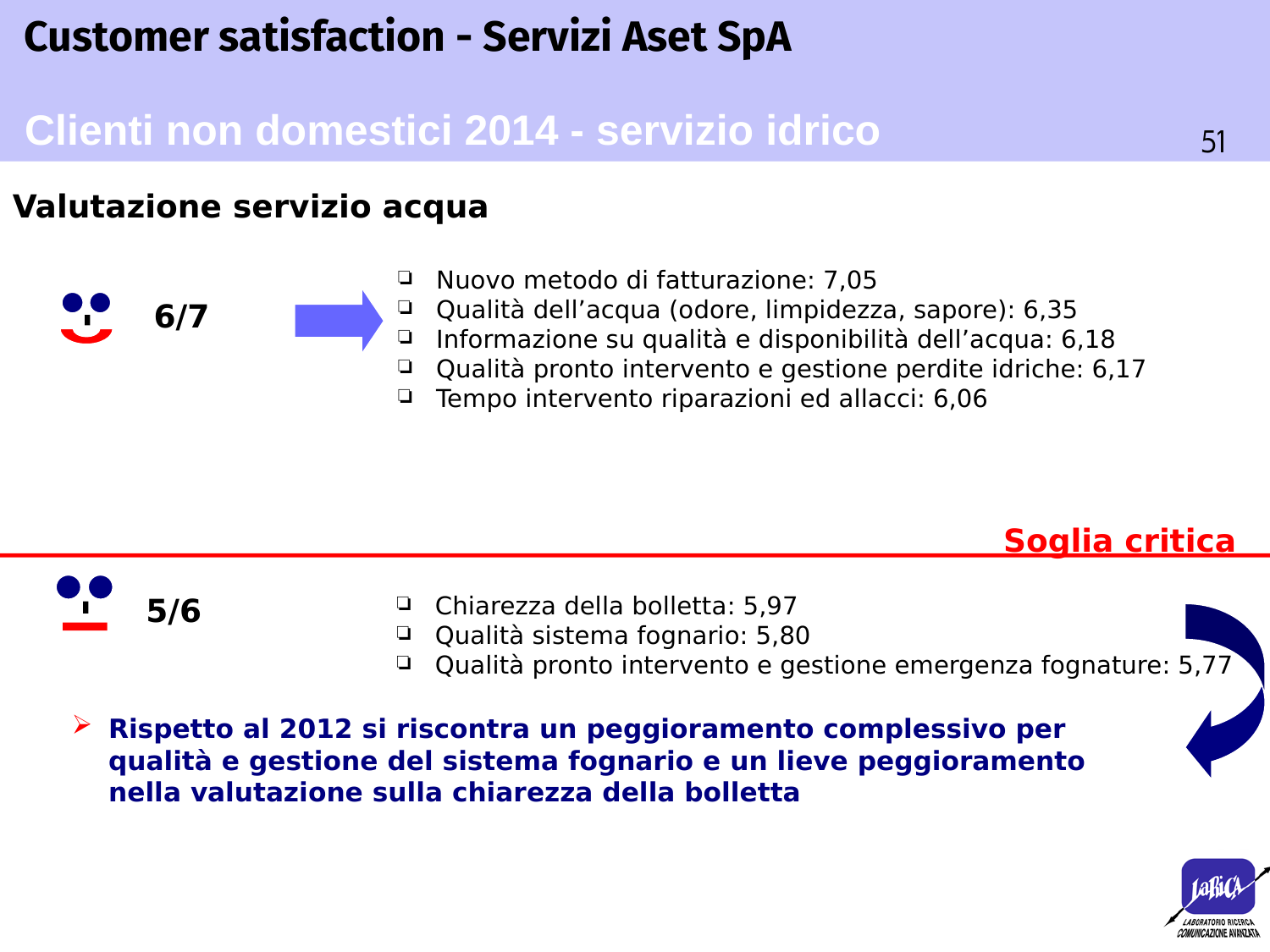

Clienti non domestici 2014 - servizio idrico
Valutazione servizio acqua
 Nuovo metodo di fatturazione: 7,05
 Qualità dell’acqua (odore, limpidezza, sapore): 6,35
 Informazione su qualità e disponibilità dell’acqua: 6,18
 Qualità pronto intervento e gestione perdite idriche: 6,17
 Tempo intervento riparazioni ed allacci: 6,06

6/7

Soglia critica

 Chiarezza della bolletta: 5,97
 Qualità sistema fognario: 5,80
 Qualità pronto intervento e gestione emergenza fognature: 5,77

5/6

Rispetto al 2012 si riscontra un peggioramento complessivo per qualità e gestione del sistema fognario e un lieve peggioramento nella valutazione sulla chiarezza della bolletta